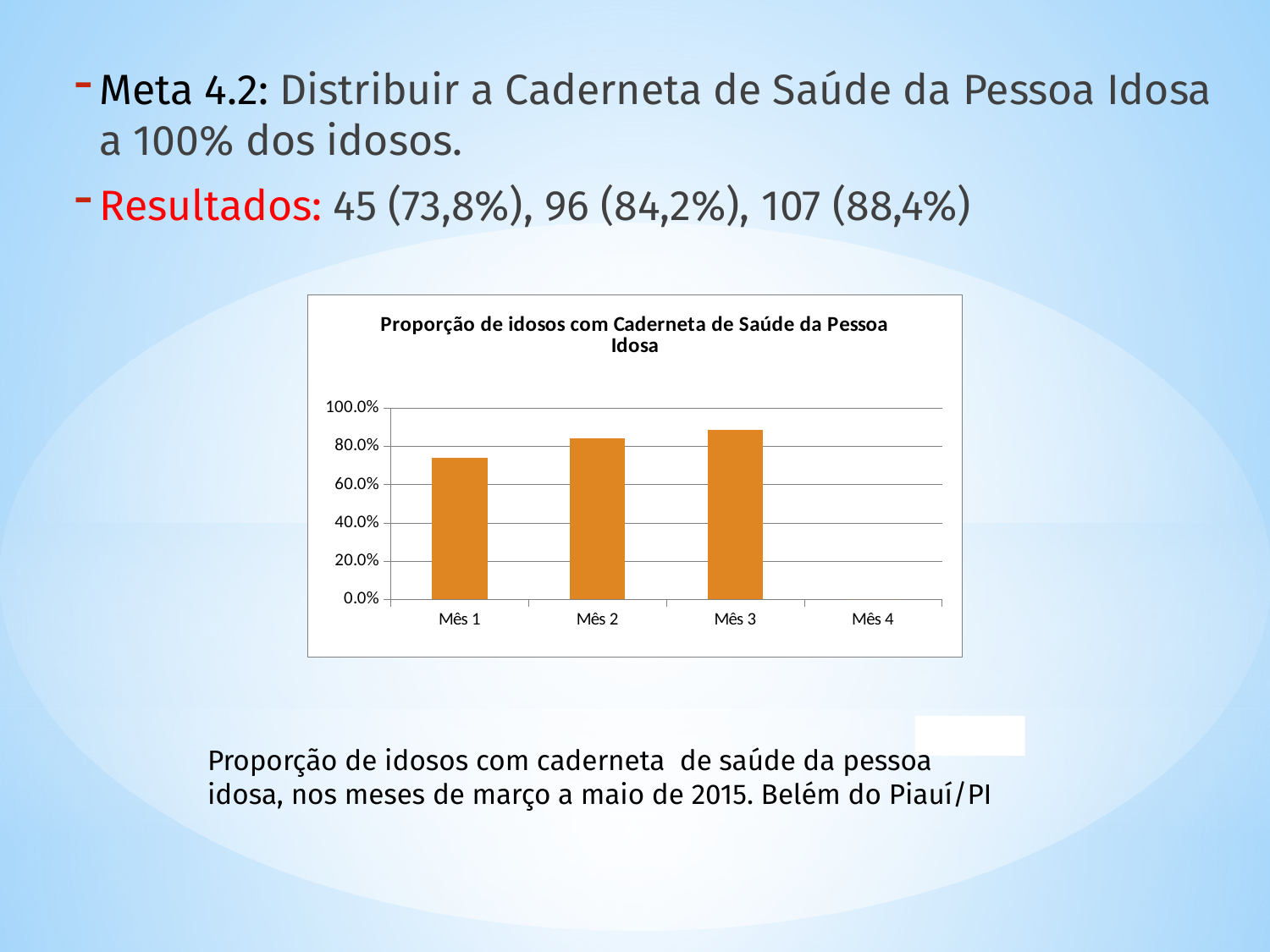

Meta 4.2: Distribuir a Caderneta de Saúde da Pessoa Idosa a 100% dos idosos.
Resultados: 45 (73,8%), 96 (84,2%), 107 (88,4%)

### Chart:

| Category | Proporção de idosos com Caderneta de Saúde da Pessoa Idosa |
|---|---|
| Mês 1 | 0.7377049180327909 |
| Mês 2 | 0.8421052631578984 |
| Mês 3 | 0.8842975206611571 |
| Mês 4 | 0.0 |
Proporção de idosos com caderneta  de saúde da pessoa
idosa, nos meses de março a maio de 2015. Belém do Piauí/PI